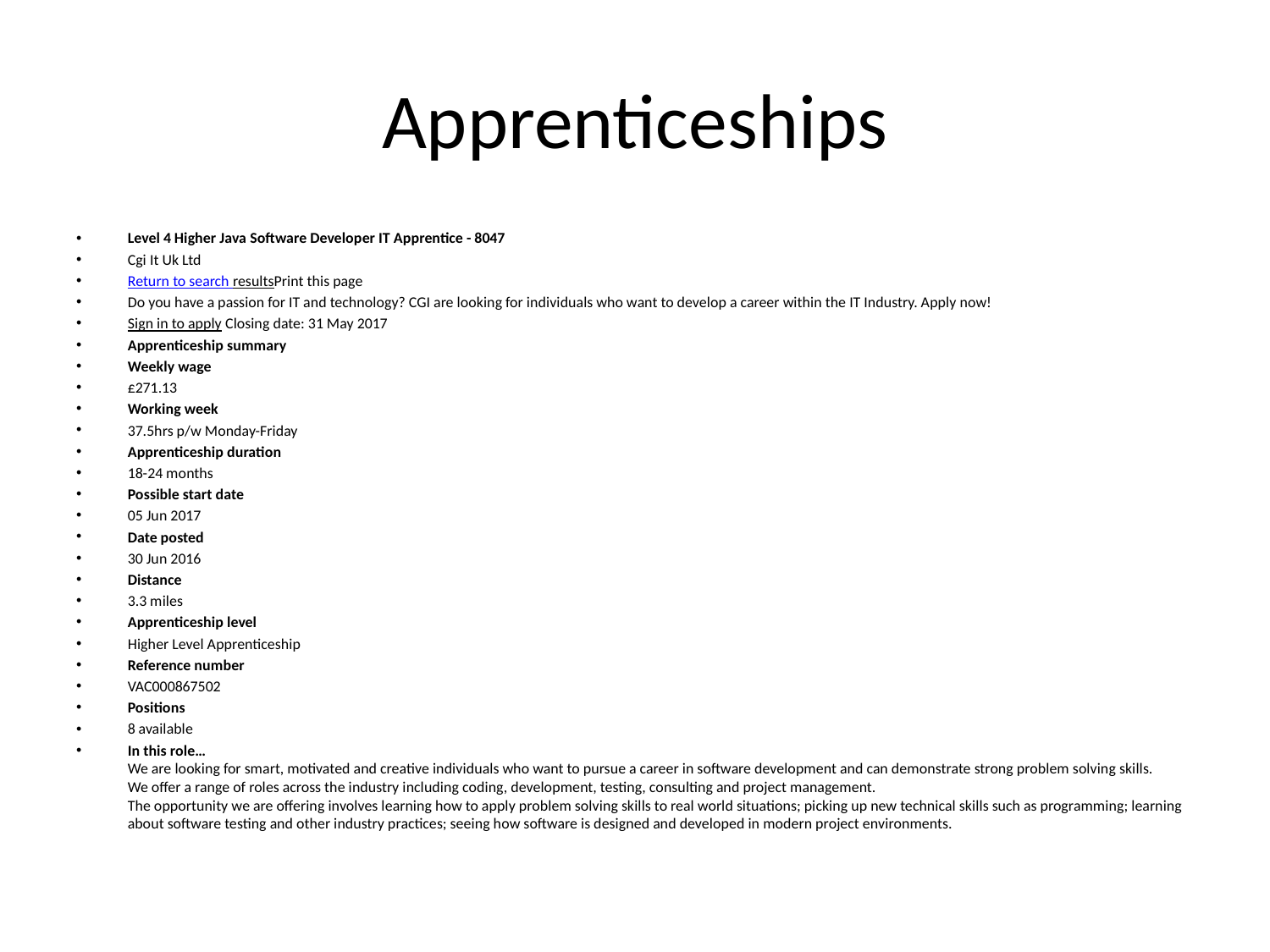

# Apprenticeships
Level 4 Higher Java Software Developer IT Apprentice - 8047
Cgi It Uk Ltd
Return to search resultsPrint this page
Do you have a passion for IT and technology? CGI are looking for individuals who want to develop a career within the IT Industry. Apply now!
Sign in to apply Closing date: 31 May 2017
Apprenticeship summary
Weekly wage
£271.13
Working week
37.5hrs p/w Monday-Friday
Apprenticeship duration
18-24 months
Possible start date
05 Jun 2017
Date posted
30 Jun 2016
Distance
3.3 miles
Apprenticeship level
Higher Level Apprenticeship
Reference number
VAC000867502
Positions
8 available
In this role…
We are looking for smart, motivated and creative individuals who want to pursue a career in software development and can demonstrate strong problem solving skills.
We offer a range of roles across the industry including coding, development, testing, consulting and project management.
The opportunity we are offering involves learning how to apply problem solving skills to real world situations; picking up new technical skills such as programming; learning about software testing and other industry practices; seeing how software is designed and developed in modern project environments.